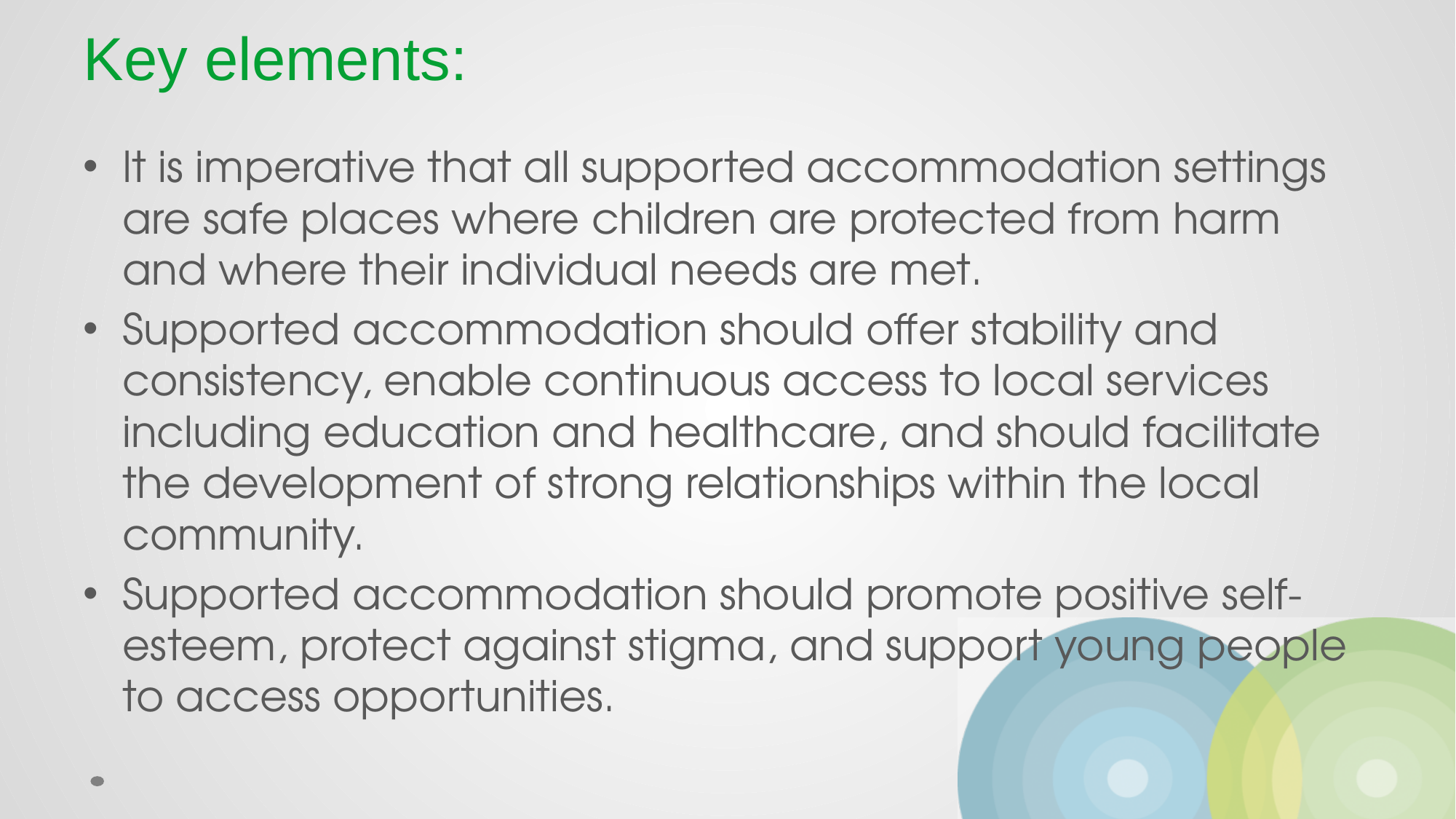

# Key elements:
It is imperative that all supported accommodation settings are safe places where children are protected from harm and where their individual needs are met.
Supported accommodation should offer stability and consistency, enable continuous access to local services including education and healthcare, and should facilitate the development of strong relationships within the local community.
Supported accommodation should promote positive self-esteem, protect against stigma, and support young people to access opportunities.